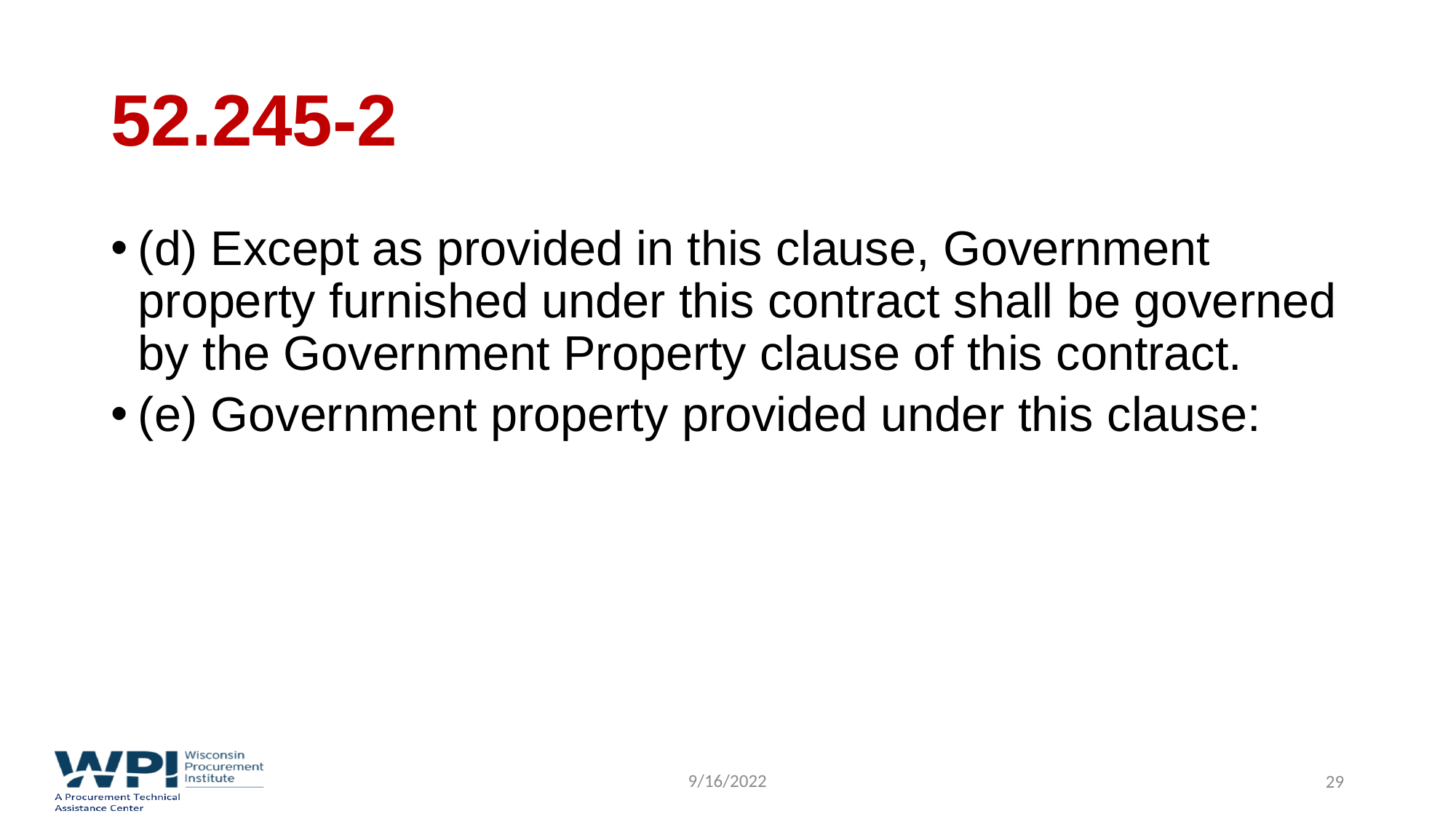

# 52.245-2
(d) Except as provided in this clause, Government property furnished under this contract shall be governed by the Government Property clause of this contract.
(e) Government property provided under this clause:

9/16/2022
29